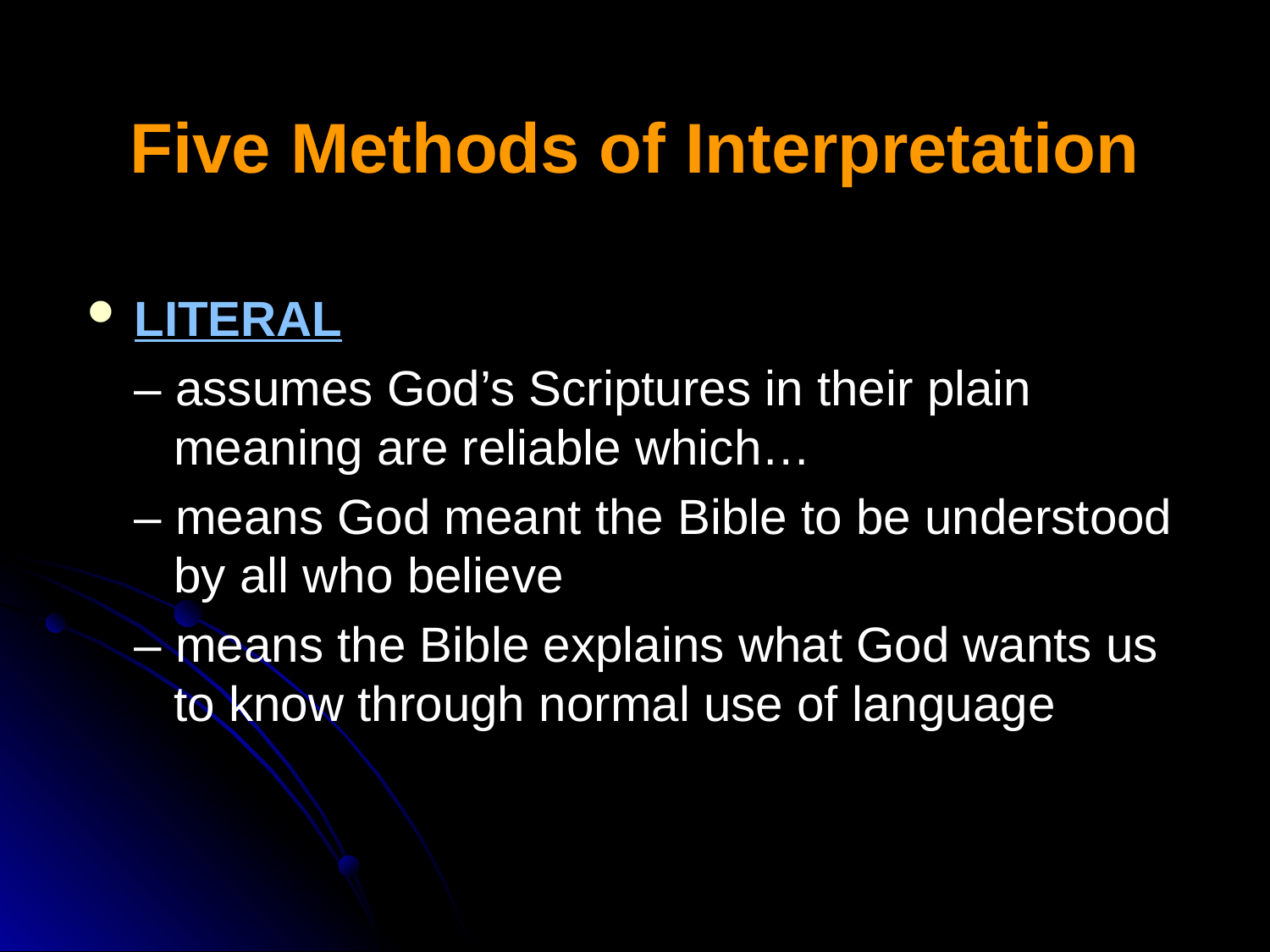

# Five Methods of Interpretation
LITERAL
– assumes God’s Scriptures in their plain meaning are reliable which…
– means God meant the Bible to be understood by all who believe
– means the Bible explains what God wants us to know through normal use of language